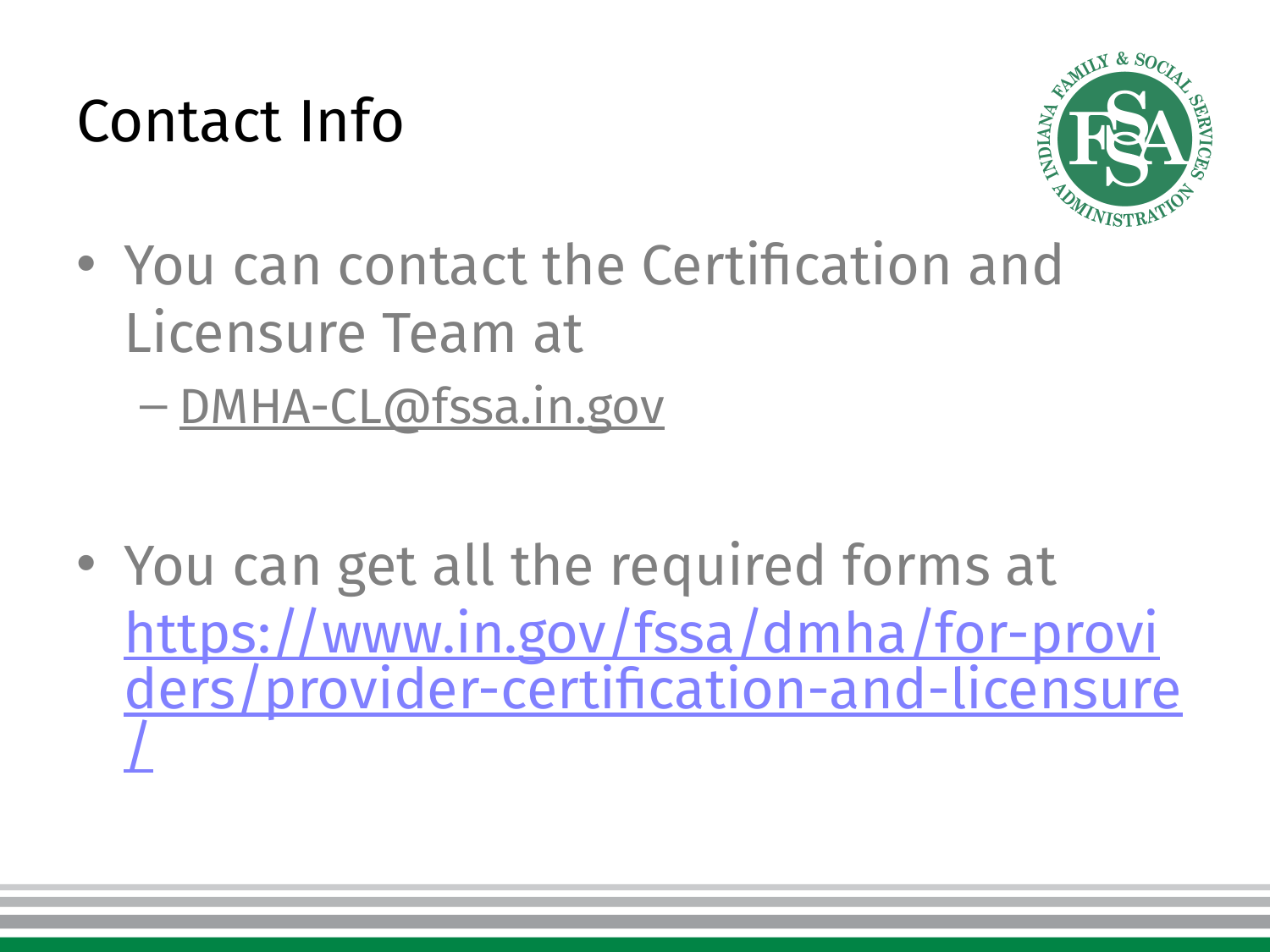

# Contact Info
You can contact the Certification and Licensure Team at
DMHA-CL@fssa.in.gov

You can get all the required forms at https://www.in.gov/fssa/dmha/for-providers/provider-certification-and-licensure/